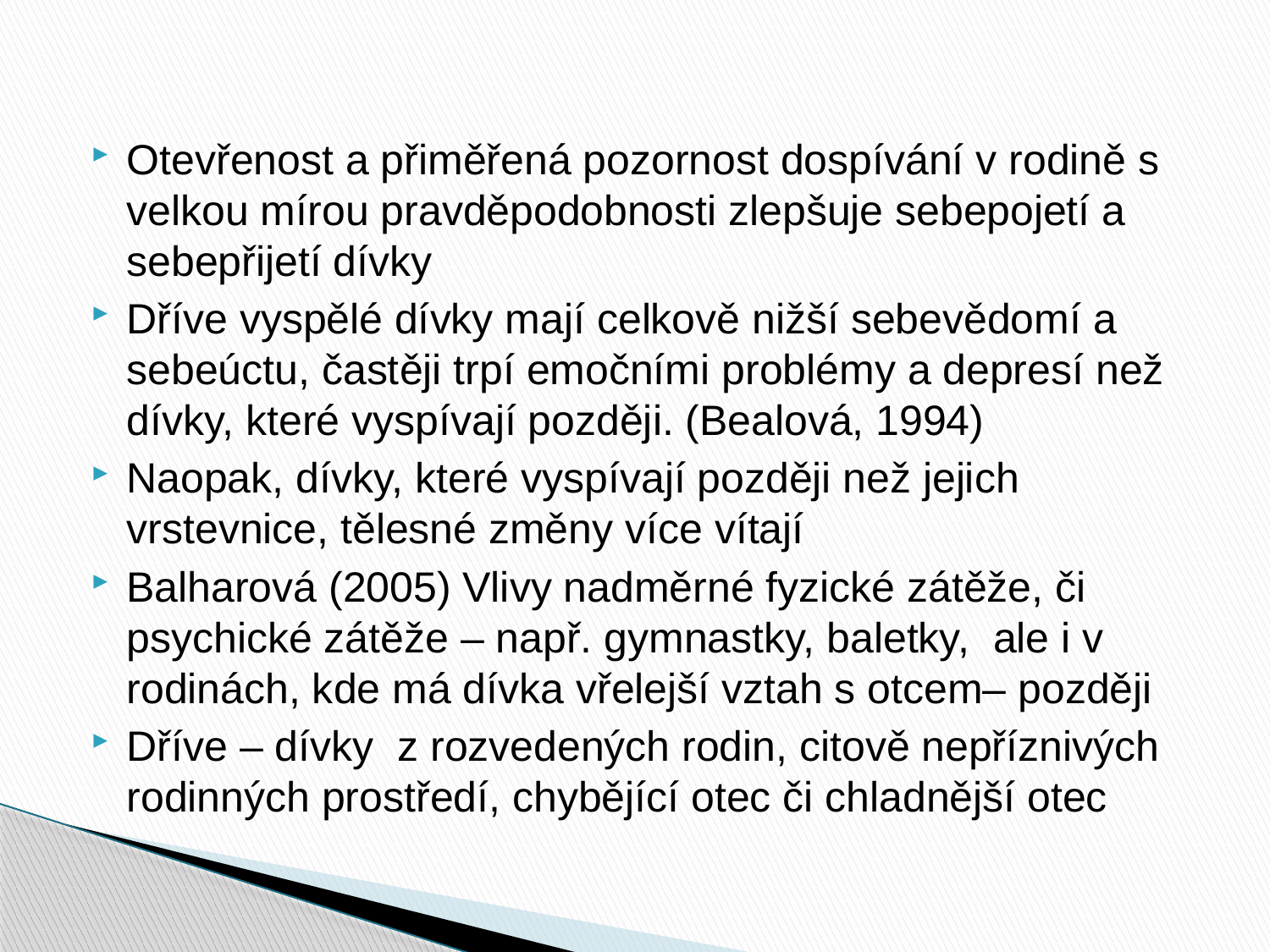

#
Otevřenost a přiměřená pozornost dospívání v rodině s velkou mírou pravděpodobnosti zlepšuje sebepojetí a sebepřijetí dívky
Dříve vyspělé dívky mají celkově nižší sebevědomí a sebeúctu, častěji trpí emočními problémy a depresí než dívky, které vyspívají později. (Bealová, 1994)
Naopak, dívky, které vyspívají později než jejich vrstevnice, tělesné změny více vítají
Balharová (2005) Vlivy nadměrné fyzické zátěže, či psychické zátěže – např. gymnastky, baletky,  ale i v rodinách, kde má dívka vřelejší vztah s otcem– později
Dříve – dívky  z rozvedených rodin, citově nepříznivých rodinných prostředí, chybějící otec či chladnější otec